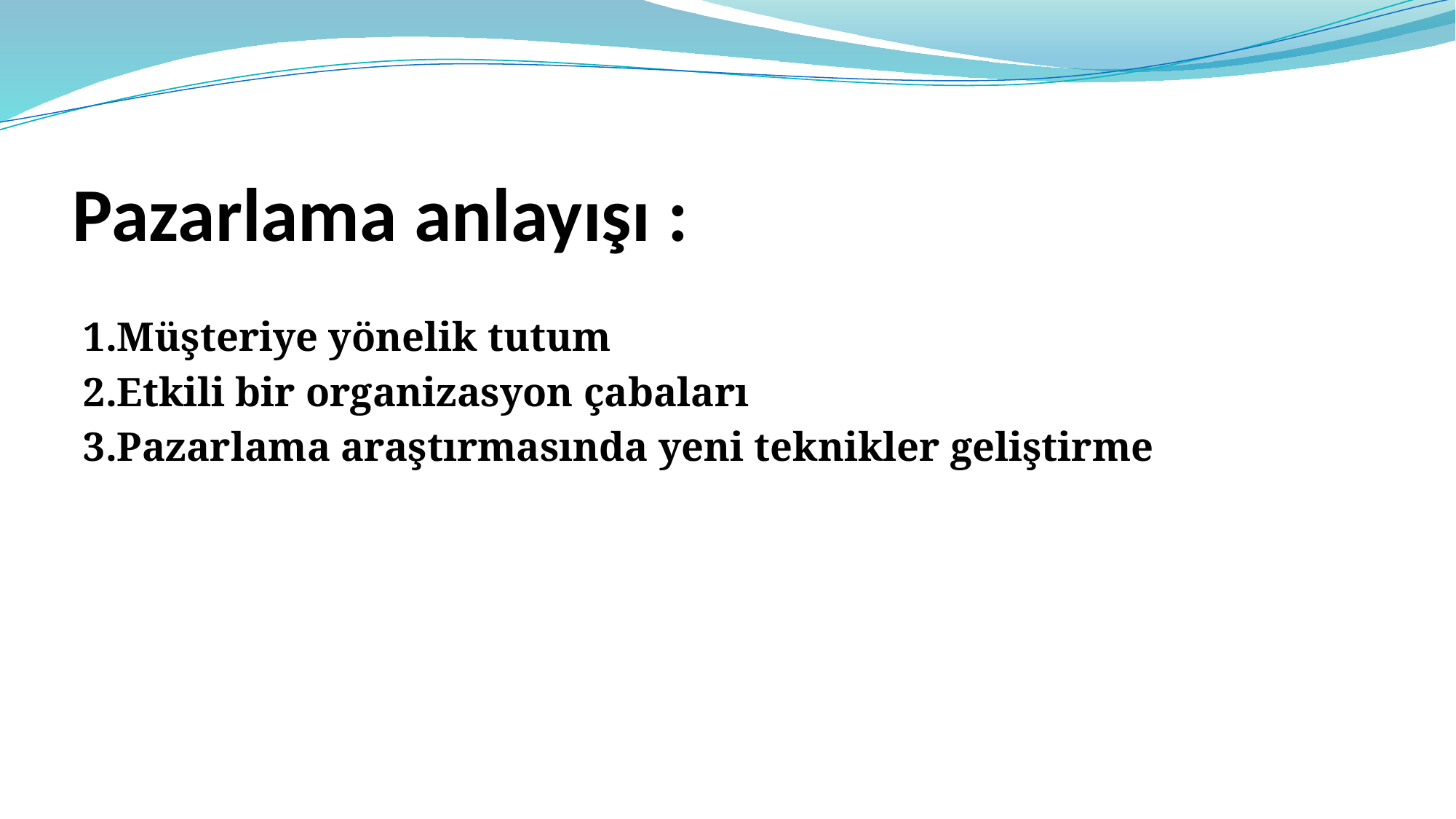

# Pazarlama anlayışı :
1.Müşteriye yönelik tutum
2.Etkili bir organizasyon çabaları
3.Pazarlama araştırmasında yeni teknikler geliştirme